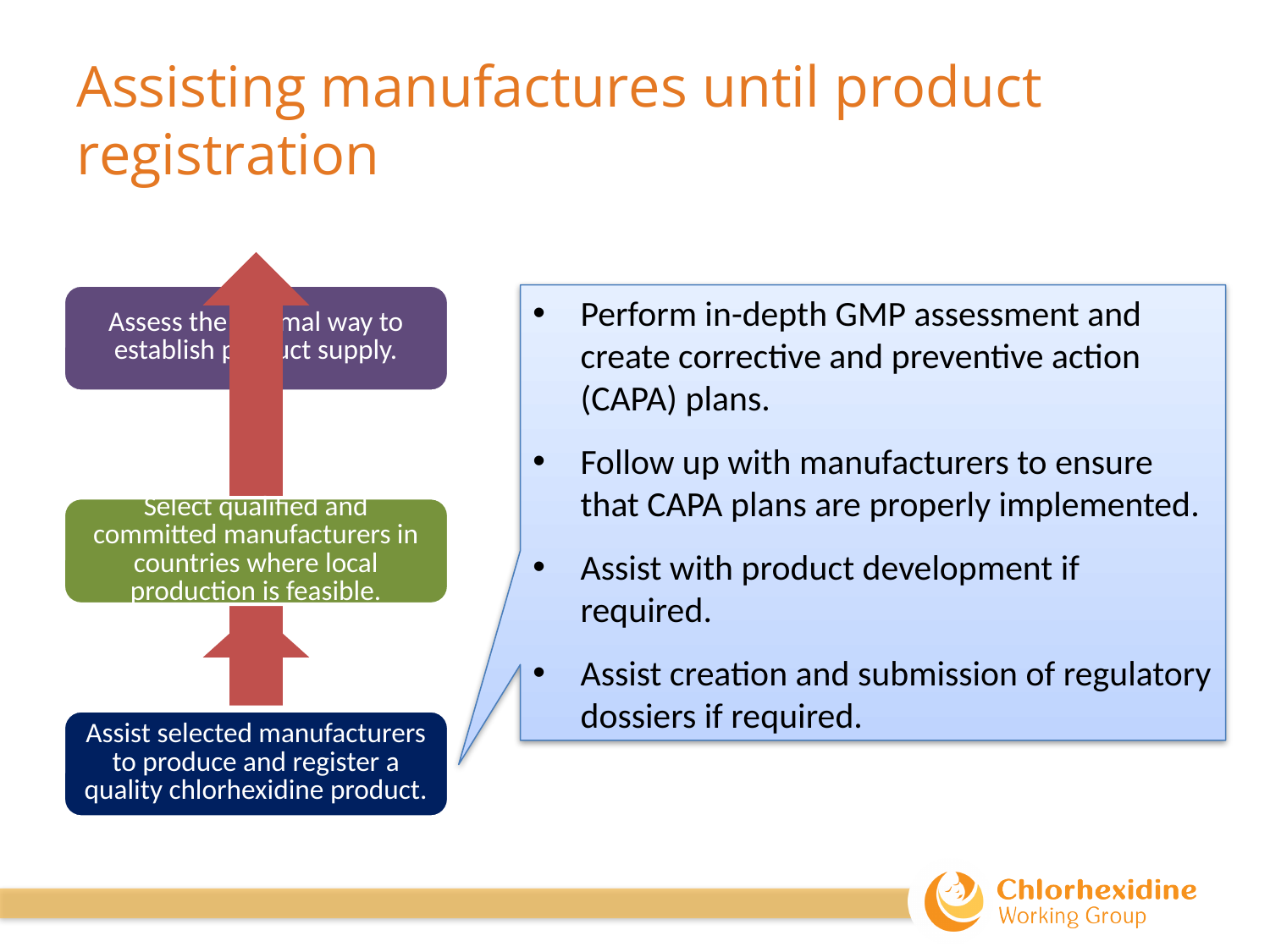

# Assisting manufactures until product registration
Perform in-depth GMP assessment and create corrective and preventive action (CAPA) plans.
Follow up with manufacturers to ensure that CAPA plans are properly implemented.
Assist with product development if required.
Assist creation and submission of regulatory dossiers if required.
Assess the optimal way to establish product supply.
Select qualified and committed manufacturers in countries where local production is feasible.
Assist selected manufacturers to produce and register a quality chlorhexidine product.